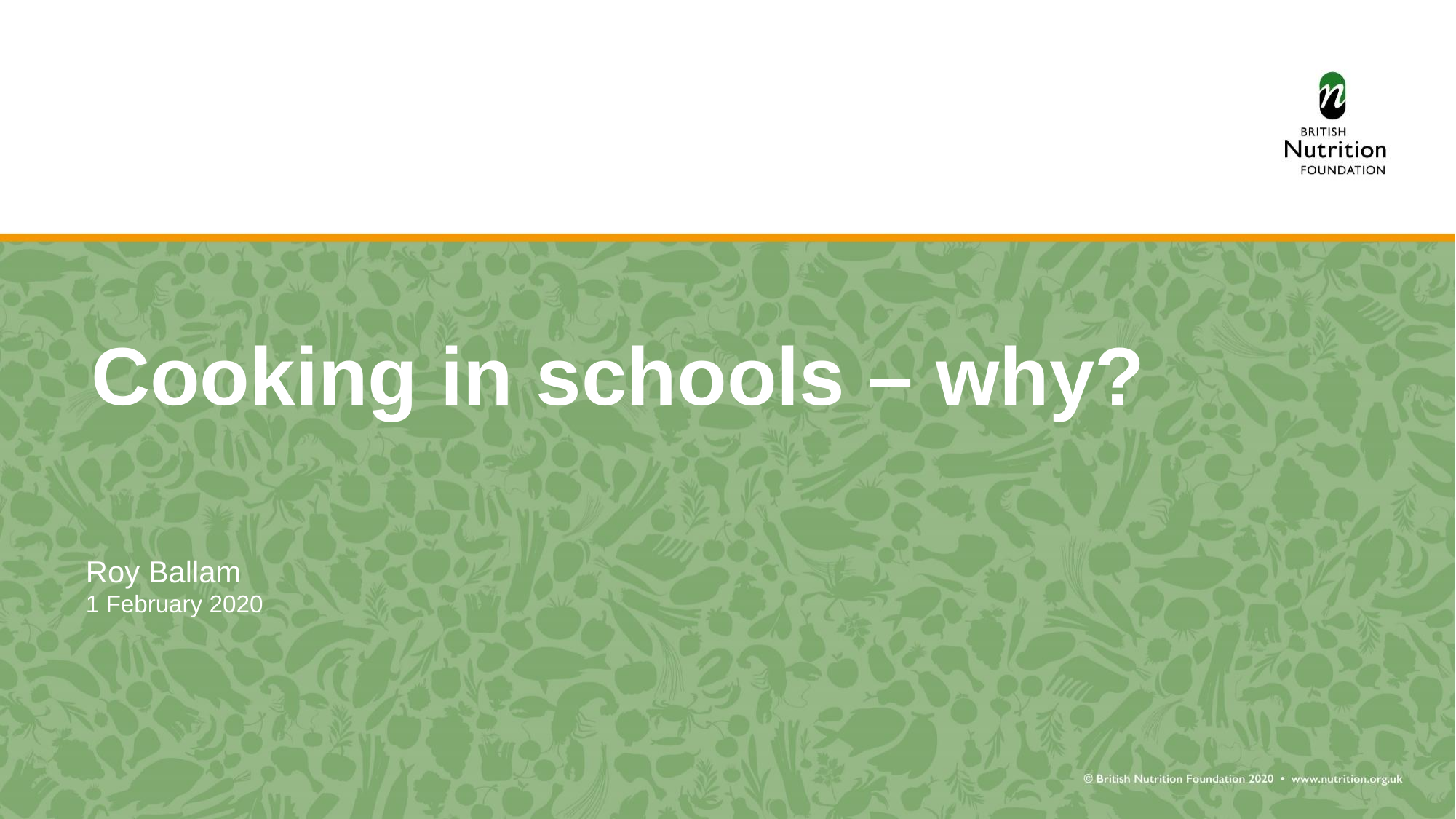

Cooking in schools – why?
Roy Ballam
1 February 2020